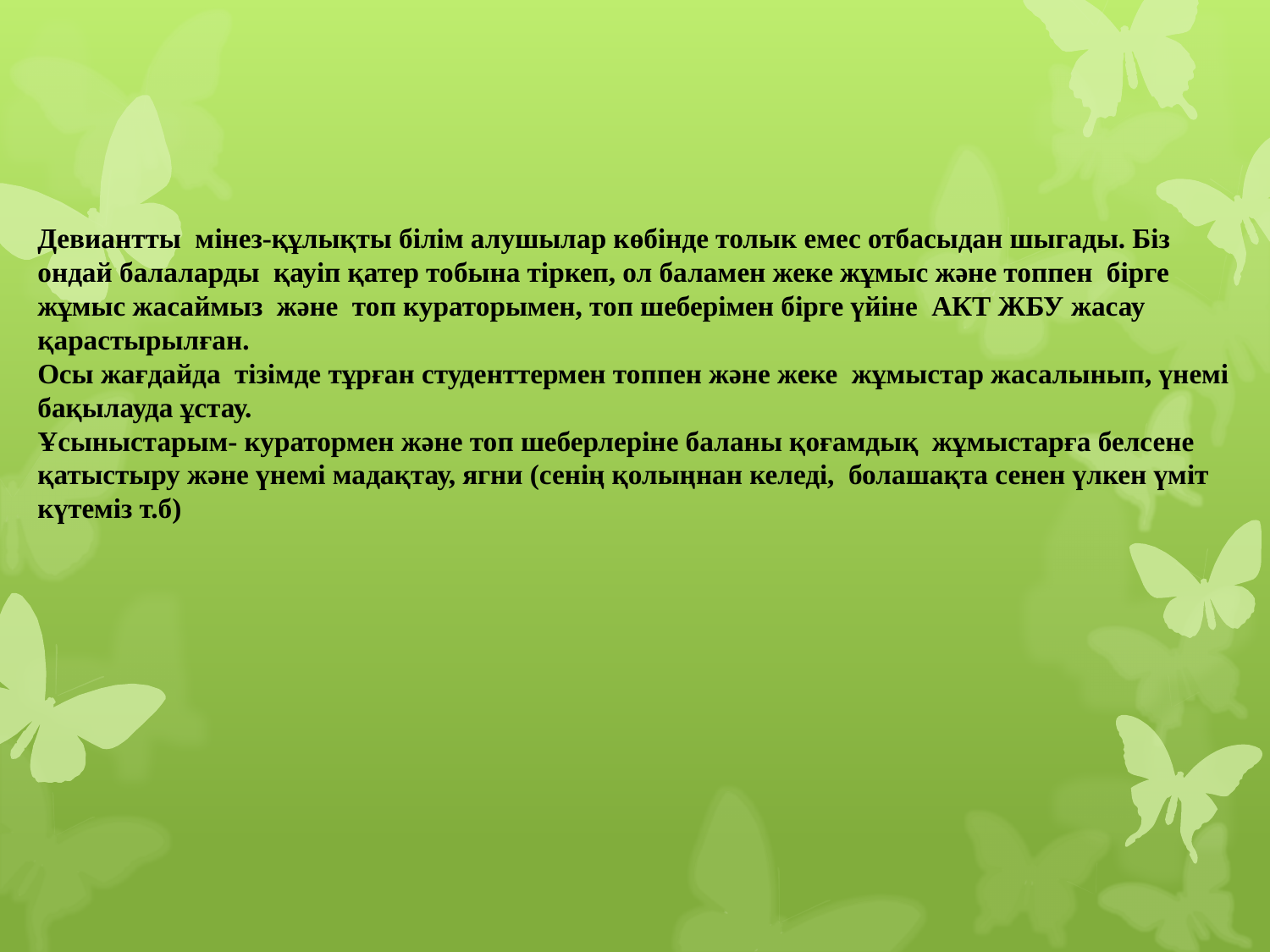

# Девиантты  мінез-құлықты білім алушылар көбінде толык емес отбасыдан шыгады. Біз ондай балаларды  қауіп қатер тобына тіркеп, ол баламен жеке жұмыс және топпен  бірге жұмыс жасаймыз  және  топ кураторымен, топ шеберімен бірге үйіне  АКТ ЖБУ жасау қарастырылған. Осы жағдайда  тізімде тұрған студенттермен топпен және жеке  жұмыстар жасалынып, үнемі бақылауда ұстау. Ұсыныстарым- куратормен және топ шеберлеріне баланы қоғамдық  жұмыстарға белсене қатыстыру және үнемі мадақтау, ягни (сенің қолыңнан келеді,  болашақта сенен үлкен үміт күтеміз т.б)